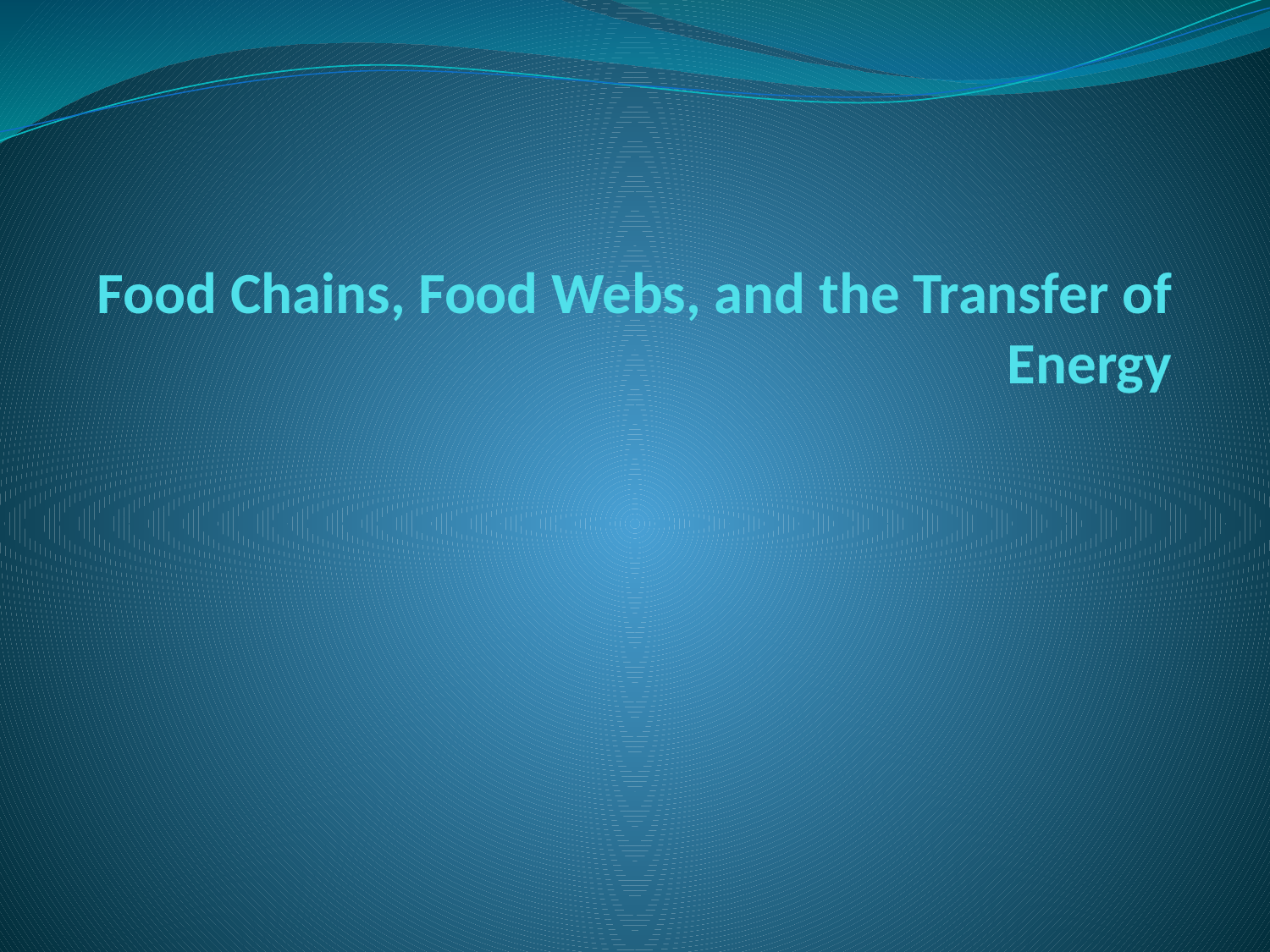

# Food Chains, Food Webs, and the Transfer of Energy